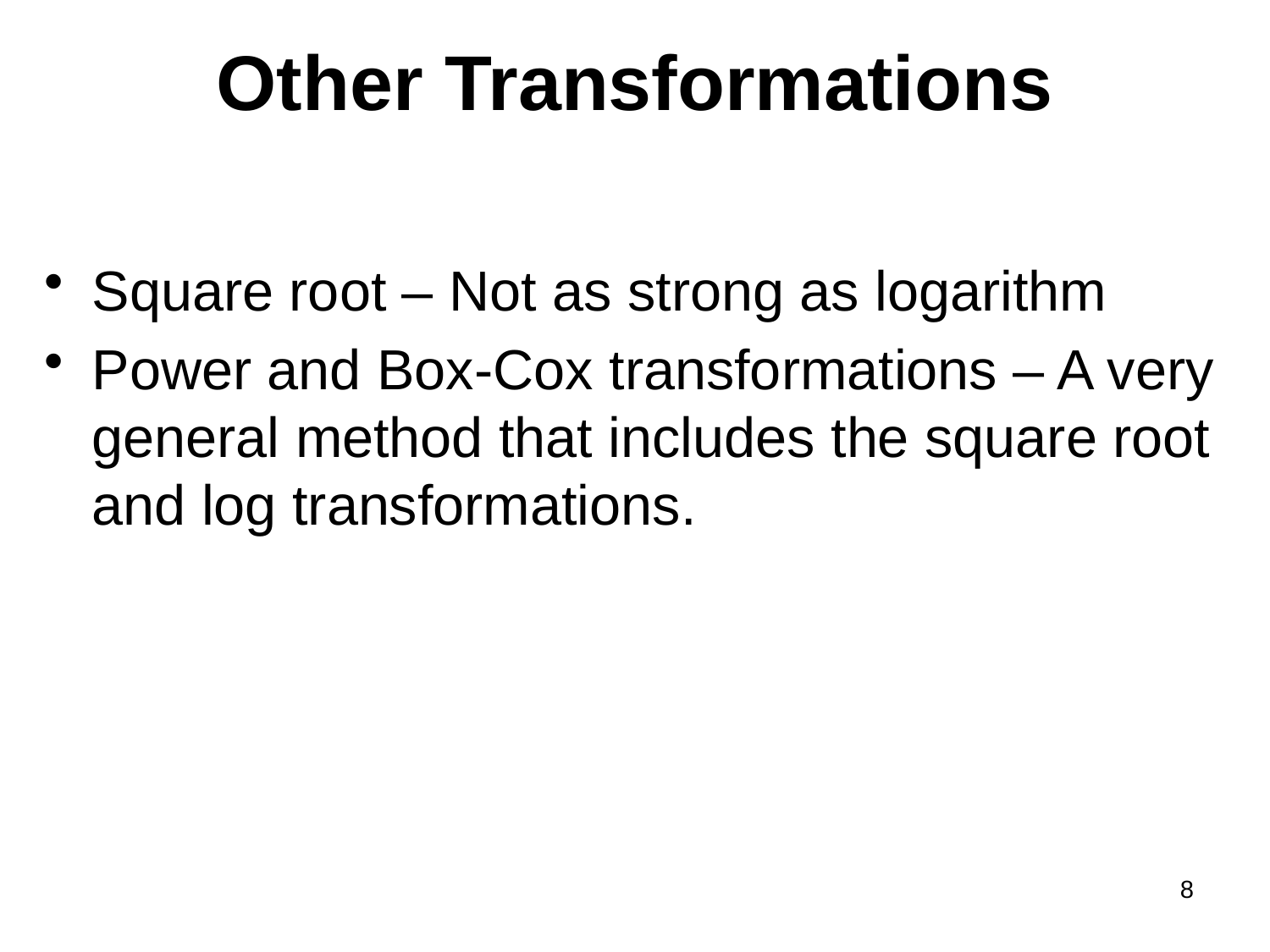

# Other Transformations

Square root – Not as strong as logarithm
Power and Box-Cox transformations – A very general method that includes the square root and log transformations.

8